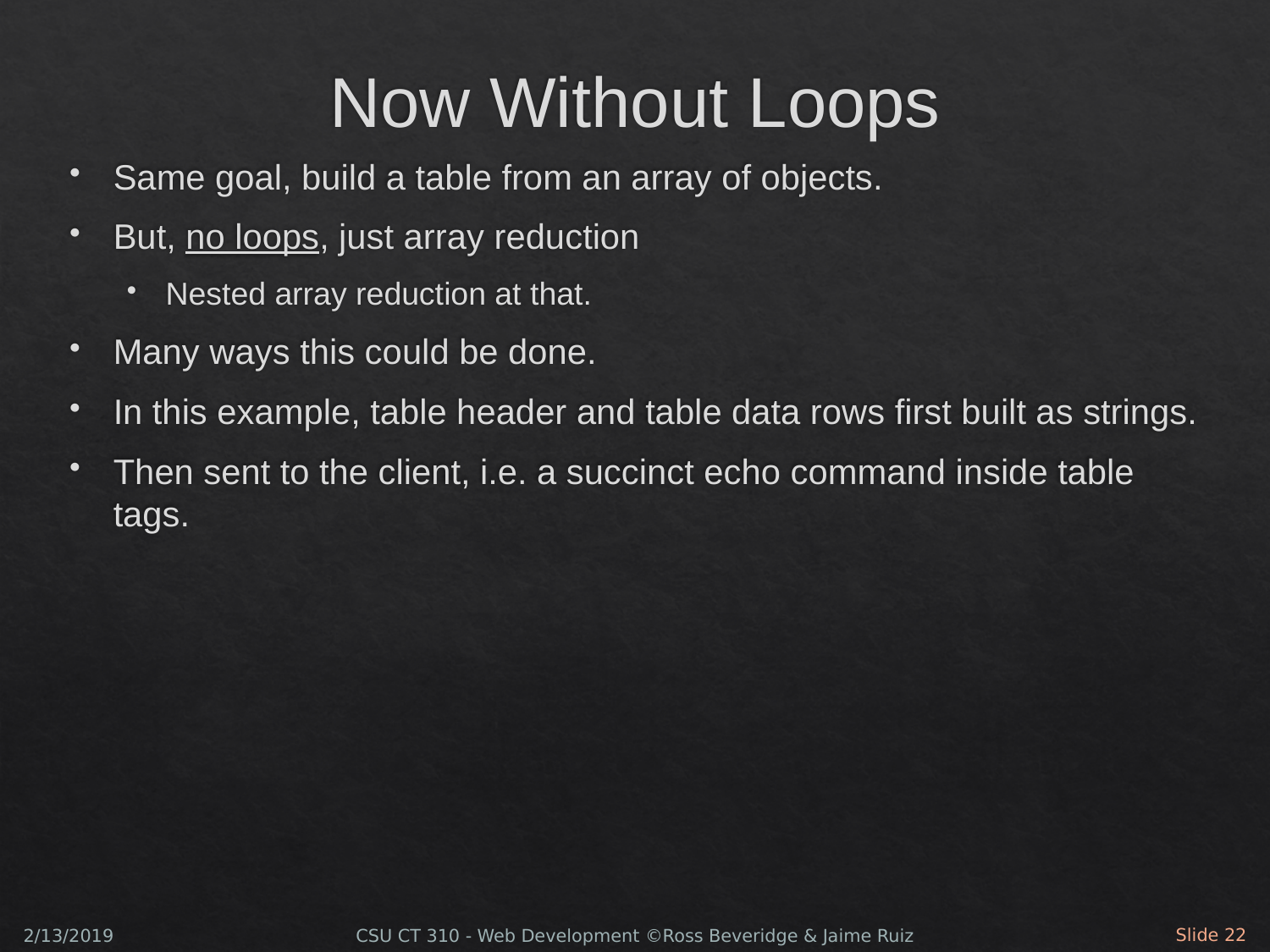

# Now Without Loops
Same goal, build a table from an array of objects.
But, no loops, just array reduction
Nested array reduction at that.
Many ways this could be done.
In this example, table header and table data rows first built as strings.
Then sent to the client, i.e. a succinct echo command inside table tags.

2/13/2019
Slide 22
CSU CT 310 - Web Development ©Ross Beveridge & Jaime Ruiz